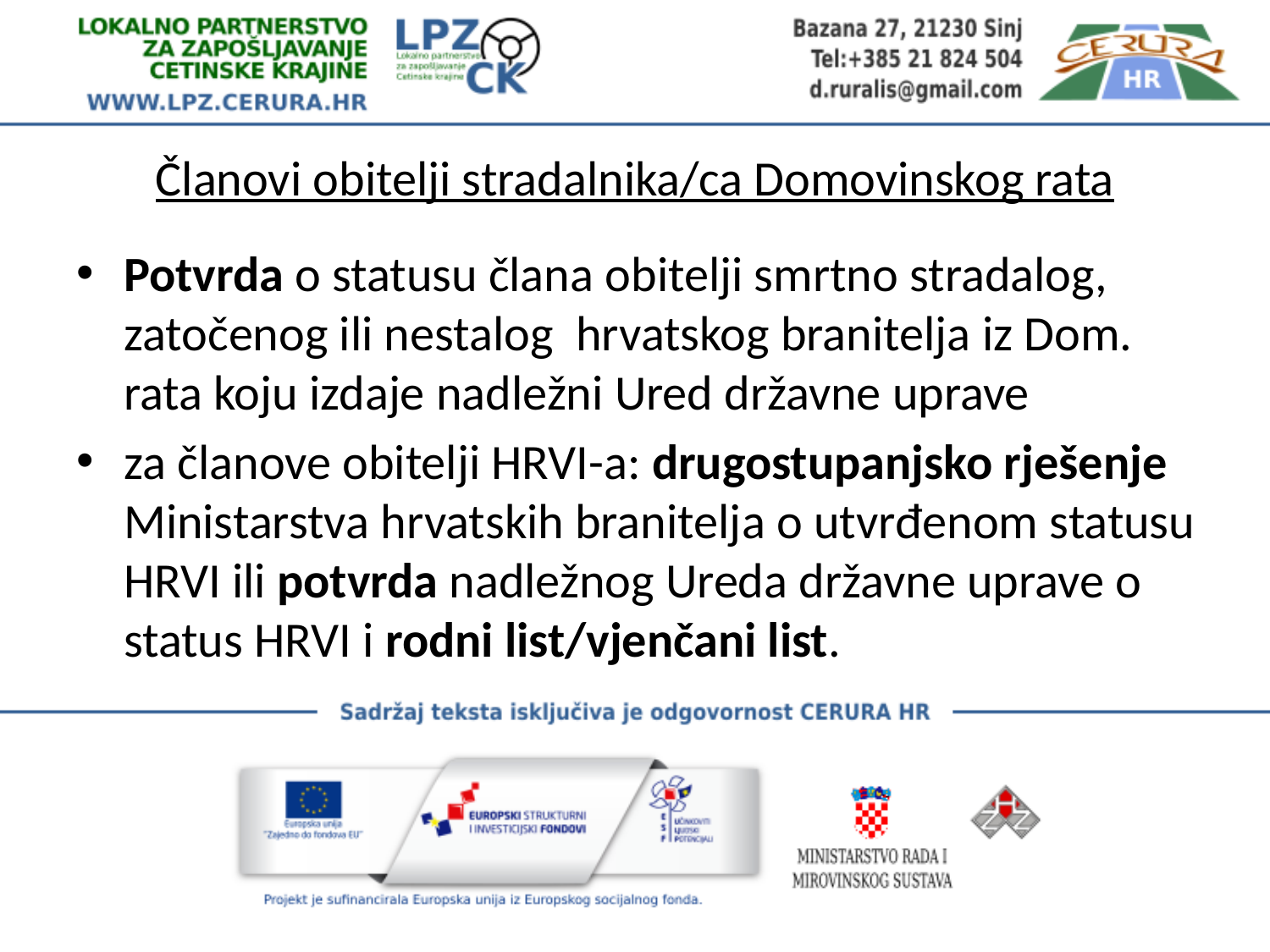

# Članovi obitelji stradalnika/ca Domovinskog rata
Potvrda o statusu člana obitelji smrtno stradalog, zatočenog ili nestalog  hrvatskog branitelja iz Dom. rata koju izdaje nadležni Ured državne uprave
za članove obitelji HRVI-a: drugostupanjsko rješenje Ministarstva hrvatskih branitelja o utvrđenom statusu HRVI ili potvrda nadležnog Ureda državne uprave o status HRVI i rodni list/vjenčani list.